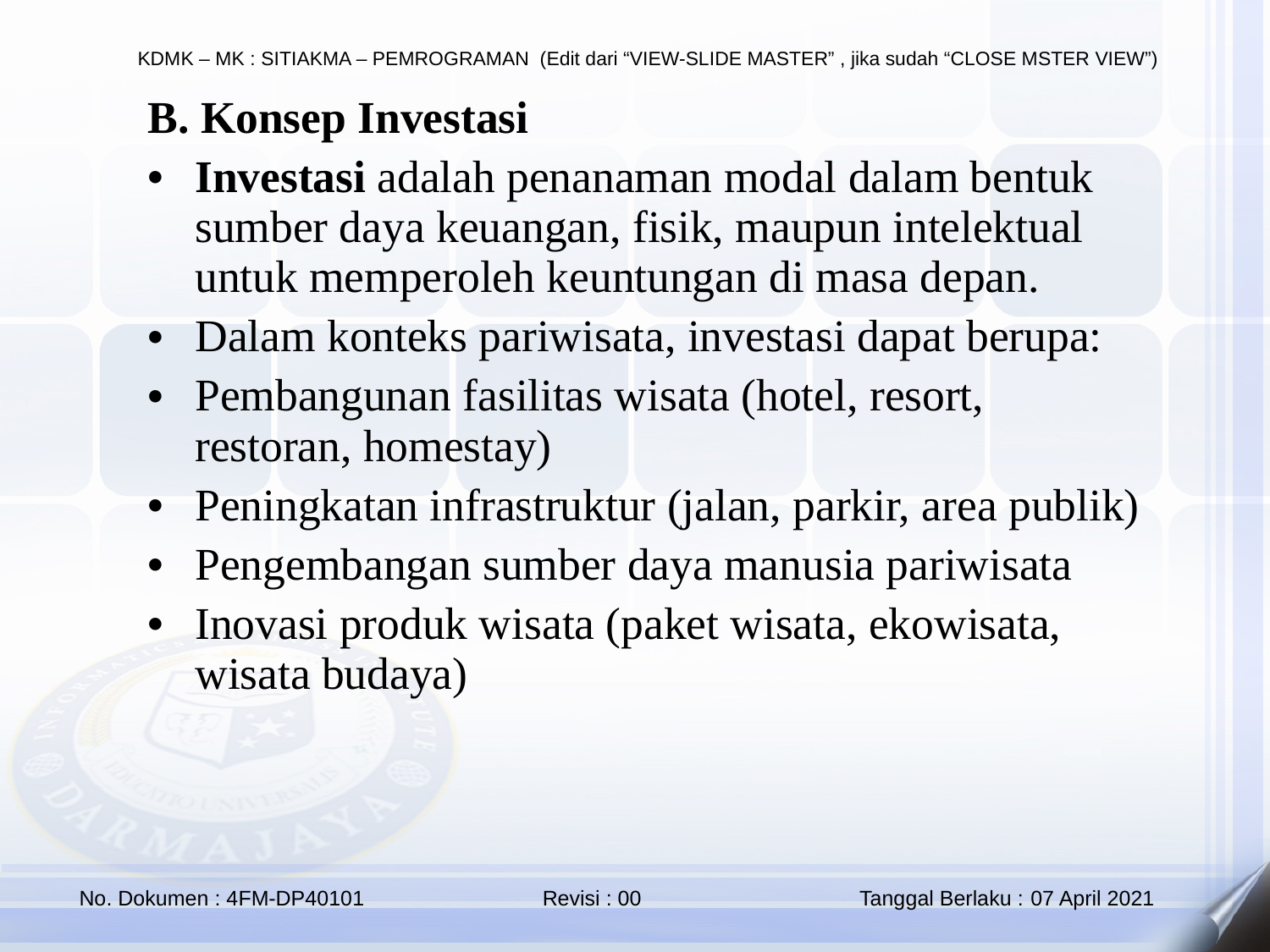

B. Konsep Investasi
Investasi adalah penanaman modal dalam bentuk sumber daya keuangan, fisik, maupun intelektual untuk memperoleh keuntungan di masa depan.
Dalam konteks pariwisata, investasi dapat berupa:
Pembangunan fasilitas wisata (hotel, resort, restoran, homestay)
Peningkatan infrastruktur (jalan, parkir, area publik)
Pengembangan sumber daya manusia pariwisata
Inovasi produk wisata (paket wisata, ekowisata, wisata budaya)